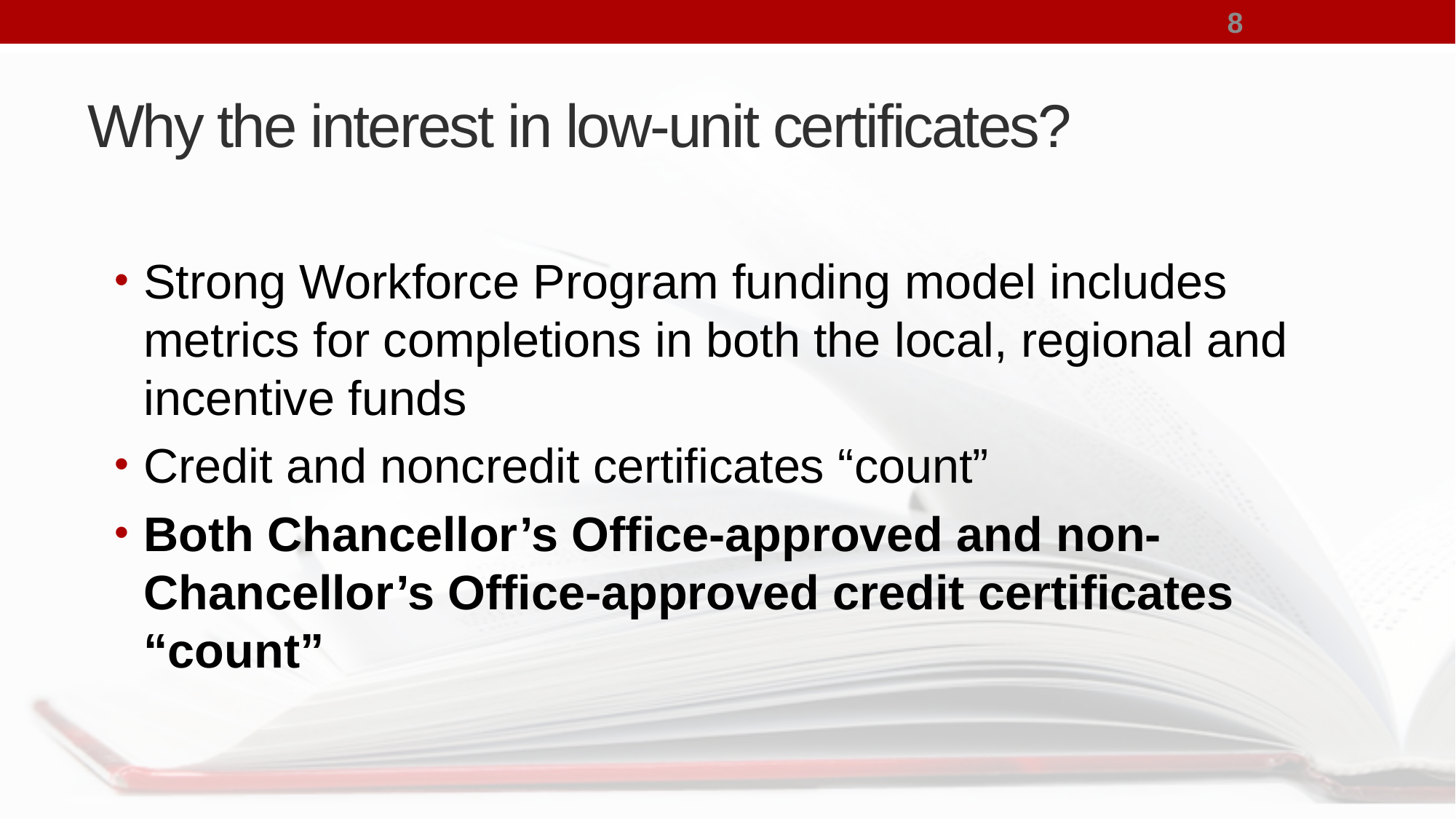

8
# Why the interest in low-unit certificates?
Strong Workforce Program funding model includes metrics for completions in both the local, regional and incentive funds
Credit and noncredit certificates “count”
Both Chancellor’s Office-approved and non-Chancellor’s Office-approved credit certificates “count”